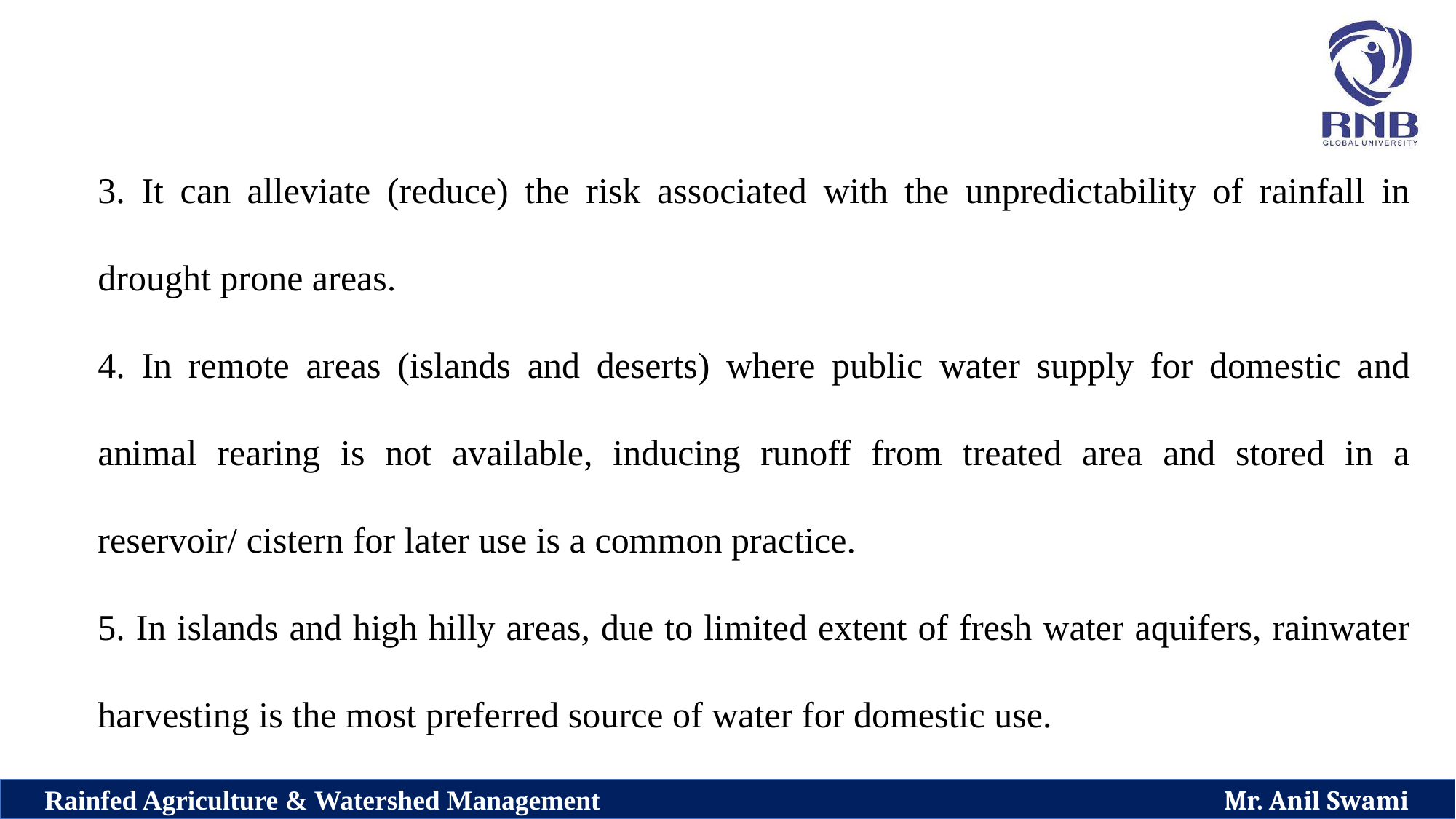

3. It can alleviate (reduce) the risk associated with the unpredictability of rainfall in drought prone areas.
4. In remote areas (islands and deserts) where public water supply for domestic and animal rearing is not available, inducing runoff from treated area and stored in a reservoir/ cistern for later use is a common practice.
5. In islands and high hilly areas, due to limited extent of fresh water aquifers, rainwater harvesting is the most preferred source of water for domestic use.